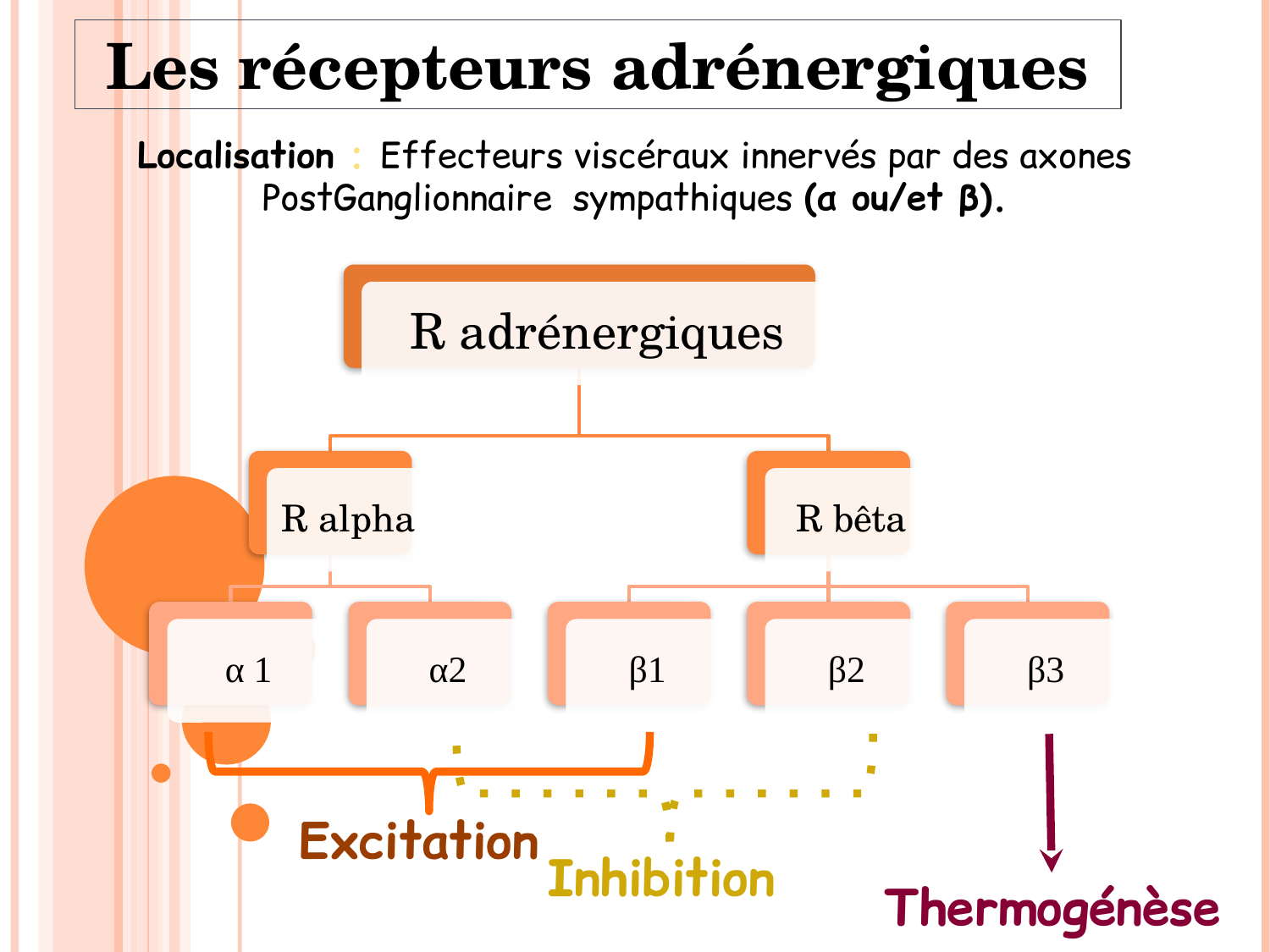

Les récepteurs adrénergiques
Localisation : Effecteurs viscéraux innervés par des axones PostGanglionnaire  sympathiques (α ou/et β).

R adrénergiques

R alpha
R bêta

α 1
α2
β1
β2
β3

Excitation
Inhibition
Thermogénèse